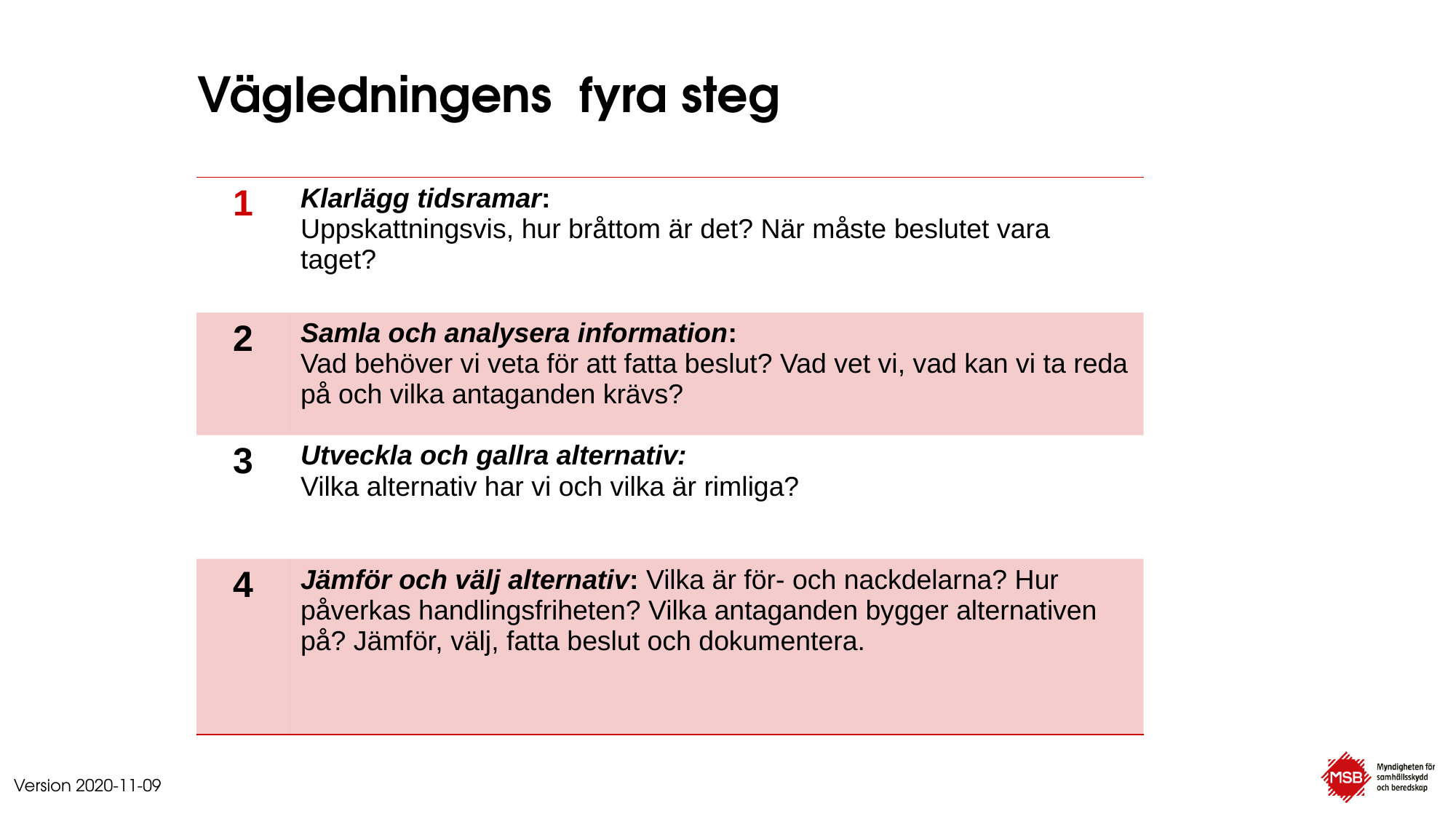

Vägledningens  fyra steg
| 1 | Klarlägg tidsramar: Uppskattningsvis, hur bråttom är det? När måste beslutet vara taget? |
| --- | --- |
| 2 | Samla och analysera information: Vad behöver vi veta för att fatta beslut? Vad vet vi, vad kan vi ta reda på och vilka antaganden krävs? |
| 3 | Utveckla och gallra alternativ: Vilka alternativ har vi och vilka är rimliga? |
| 4 | Jämför och välj alternativ: Vilka är för- och nackdelarna? Hur påverkas handlingsfriheten? Vilka antaganden bygger alternativen på? Jämför, välj, fatta beslut och dokumentera. |

Version 2020-11-09